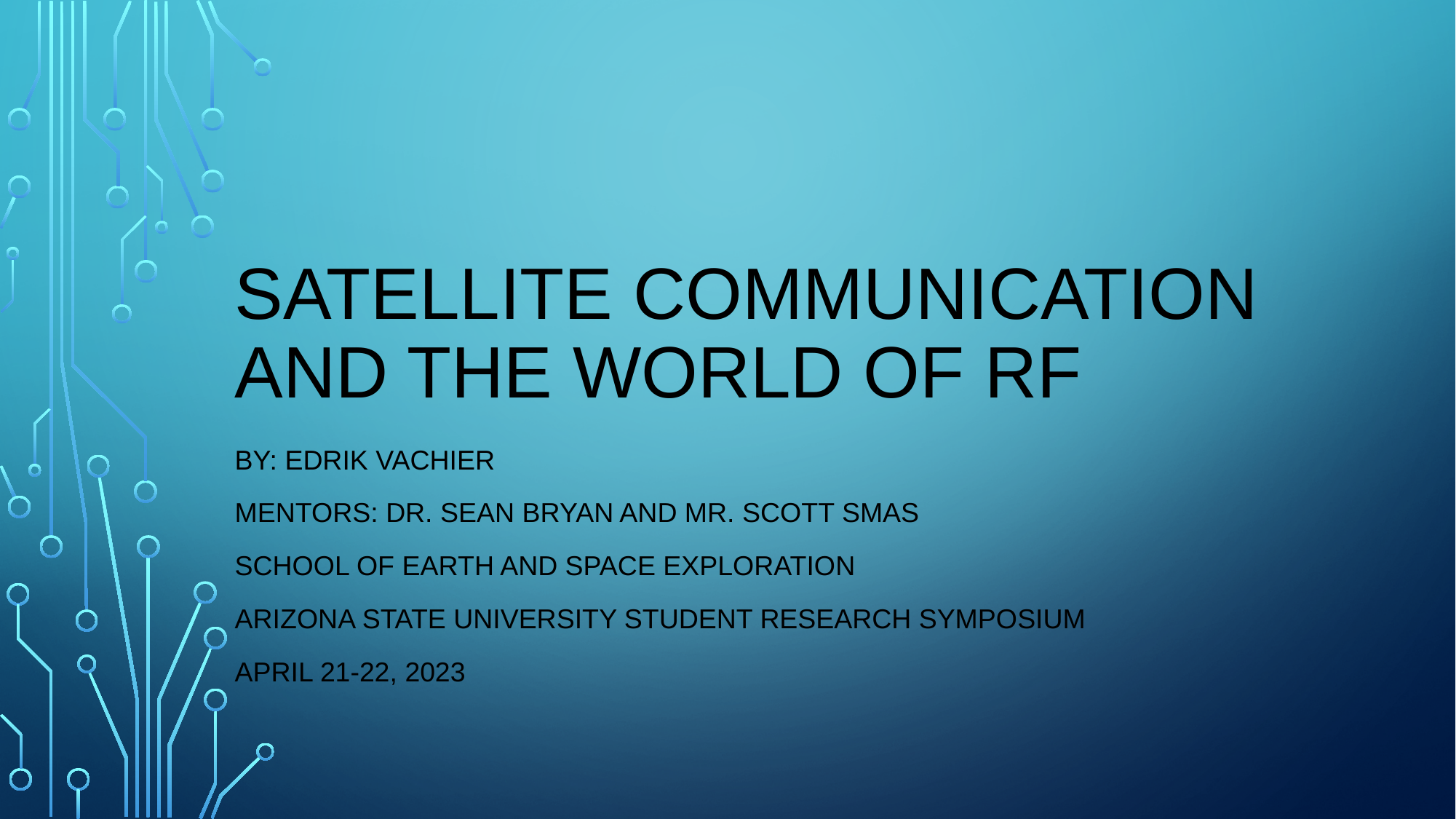

# Satellite Communication and the world of RF
By: Edrik Vachier
Mentors: Dr. Sean Bryan and Mr. Scott Smas
School of Earth and Space Exploration
Arizona state university Student Research Symposium
April 21-22, 2023